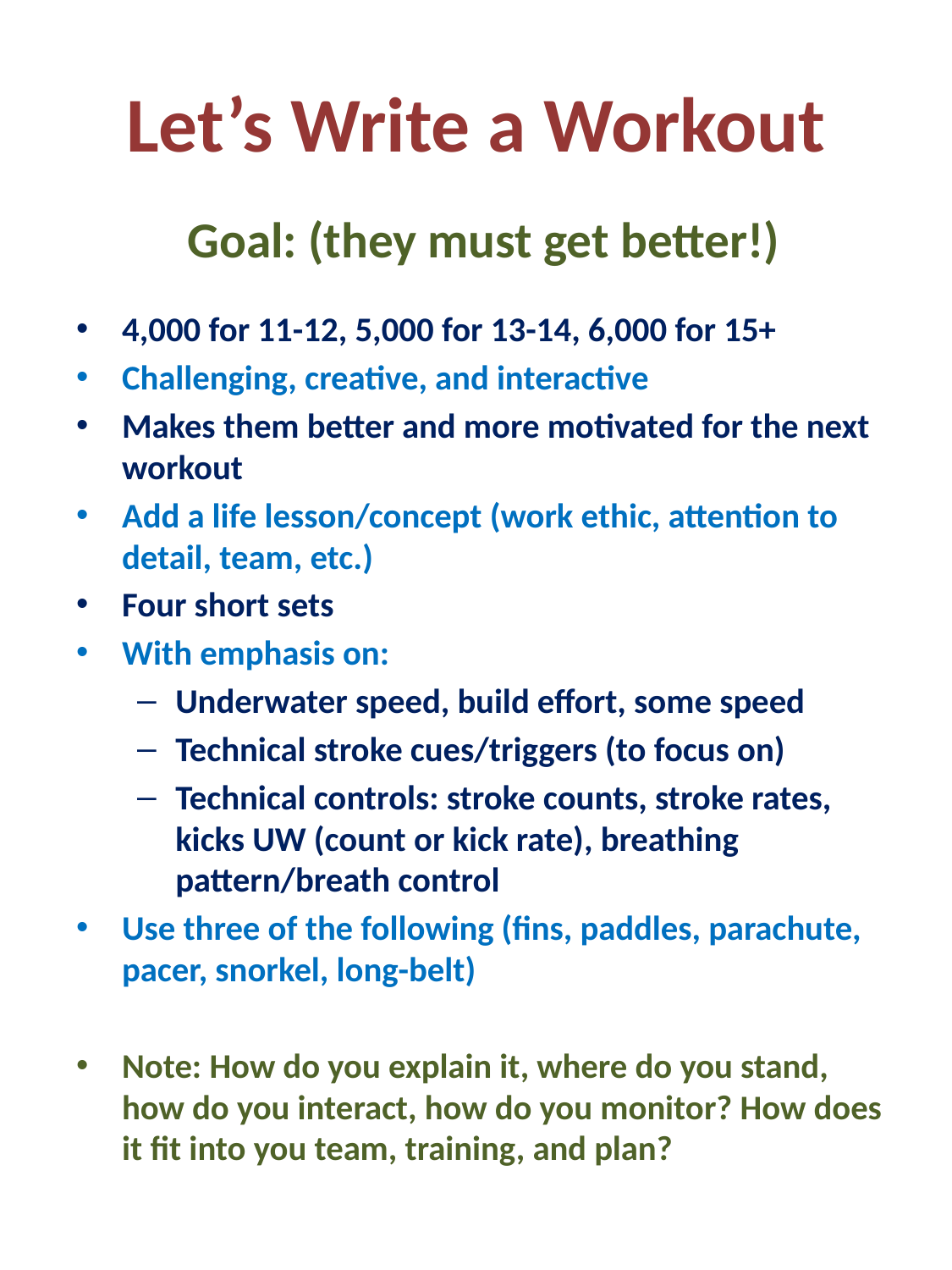

# Let’s Write a Workout
Goal: (they must get better!)

4,000 for 11-12, 5,000 for 13-14, 6,000 for 15+
Challenging, creative, and interactive
Makes them better and more motivated for the next workout
Add a life lesson/concept (work ethic, attention to detail, team, etc.)
Four short sets
With emphasis on:
Underwater speed, build effort, some speed
Technical stroke cues/triggers (to focus on)
Technical controls: stroke counts, stroke rates, kicks UW (count or kick rate), breathing pattern/breath control
Use three of the following (fins, paddles, parachute, pacer, snorkel, long-belt)

Note: How do you explain it, where do you stand, how do you interact, how do you monitor? How does it fit into you team, training, and plan?

Orinda Aquatics
180